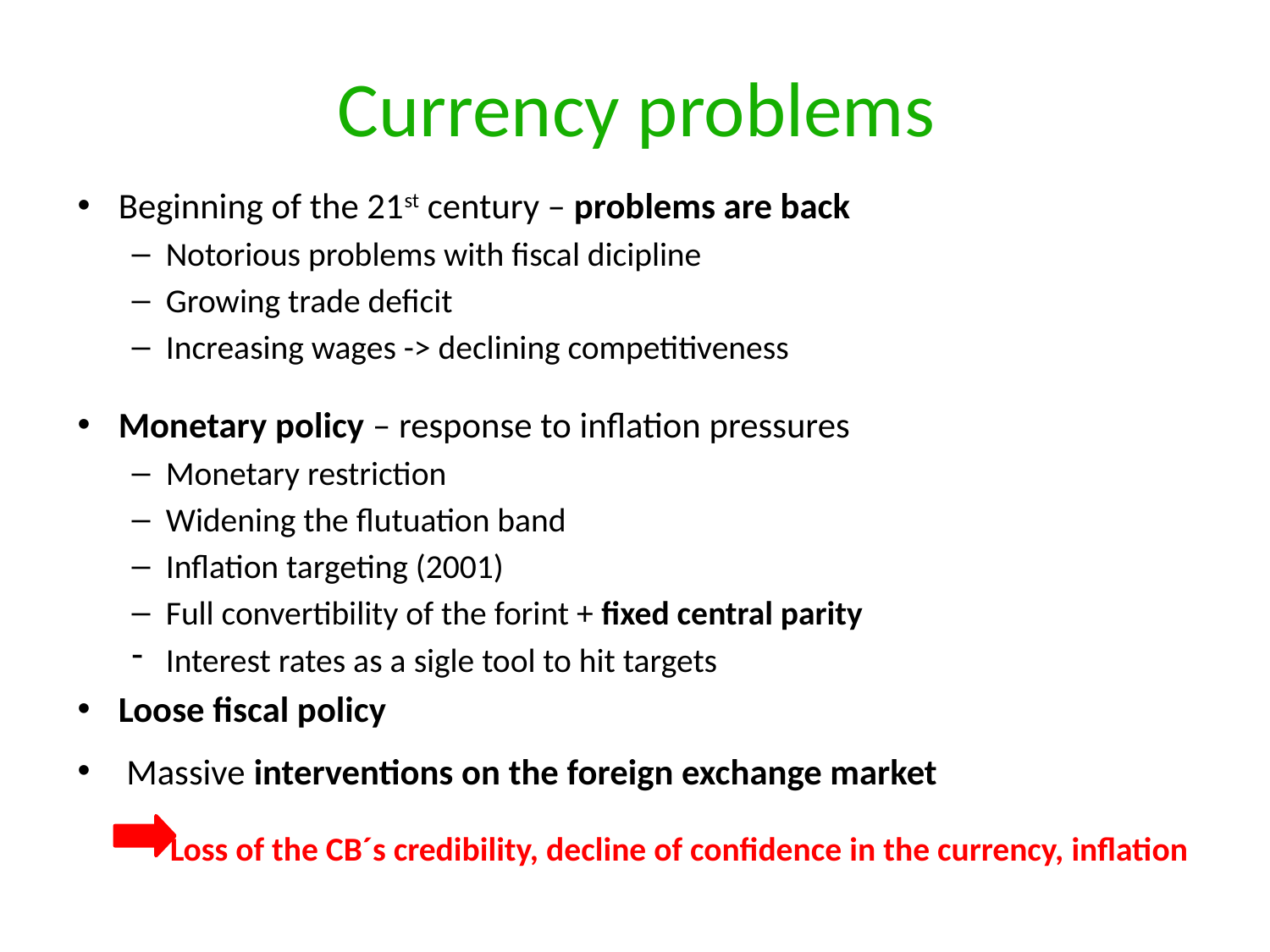

# Currency problems
Beginning of the 21st century – problems are back
Notorious problems with fiscal dicipline
Growing trade deficit
Increasing wages -> declining competitiveness

Monetary policy – response to inflation pressures
Monetary restriction
Widening the flutuation band
Inflation targeting (2001)
Full convertibility of the forint + fixed central parity
Interest rates as a sigle tool to hit targets
Loose fiscal policy

 Massive interventions on the foreign exchange market

     Loss of the CB´s credibility, decline of confidence in the currency, inflation